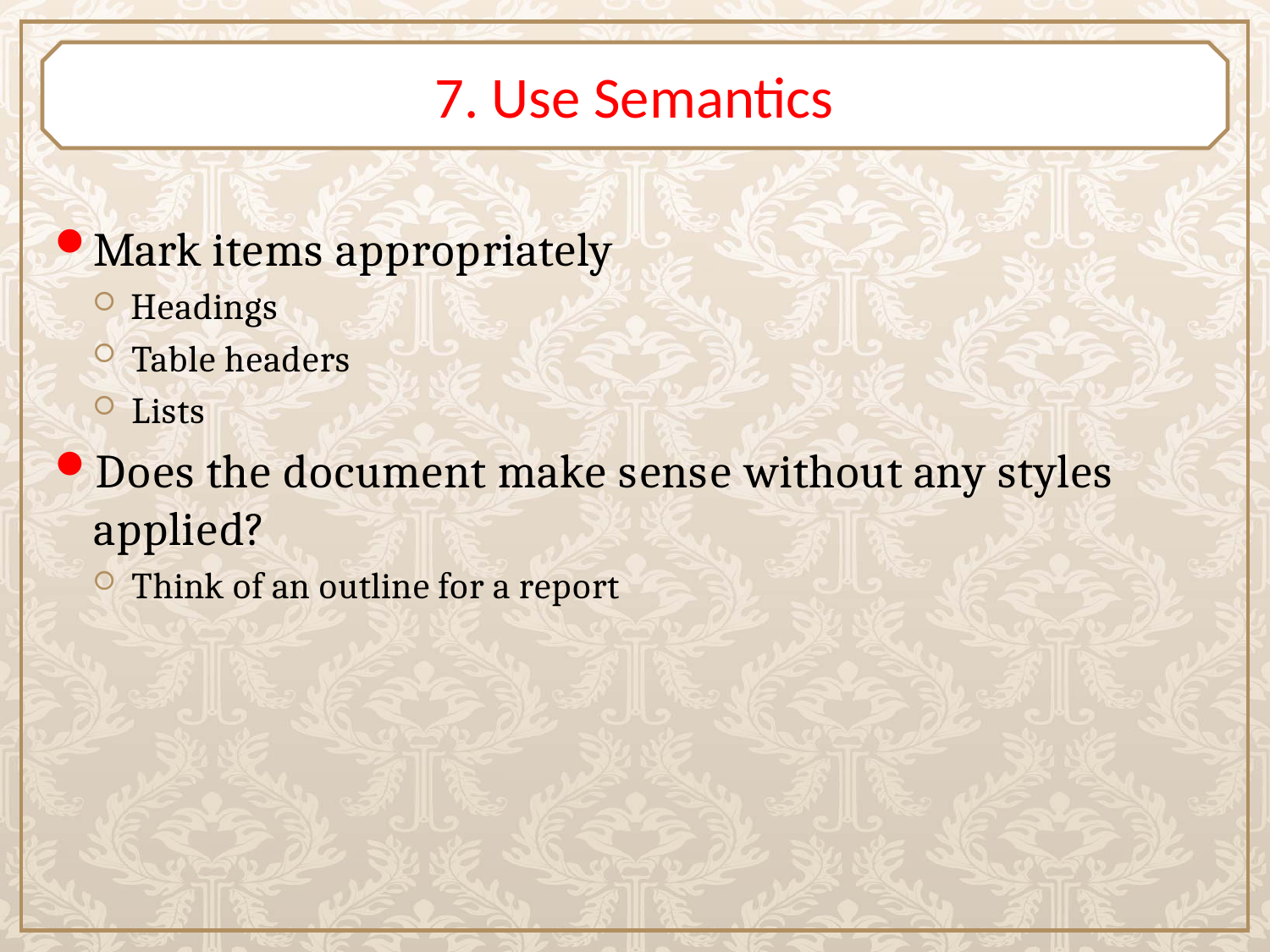

# 7. Use Semantics
Mark items appropriately
Headings
Table headers
Lists
Does the document make sense without any styles applied?
Think of an outline for a report